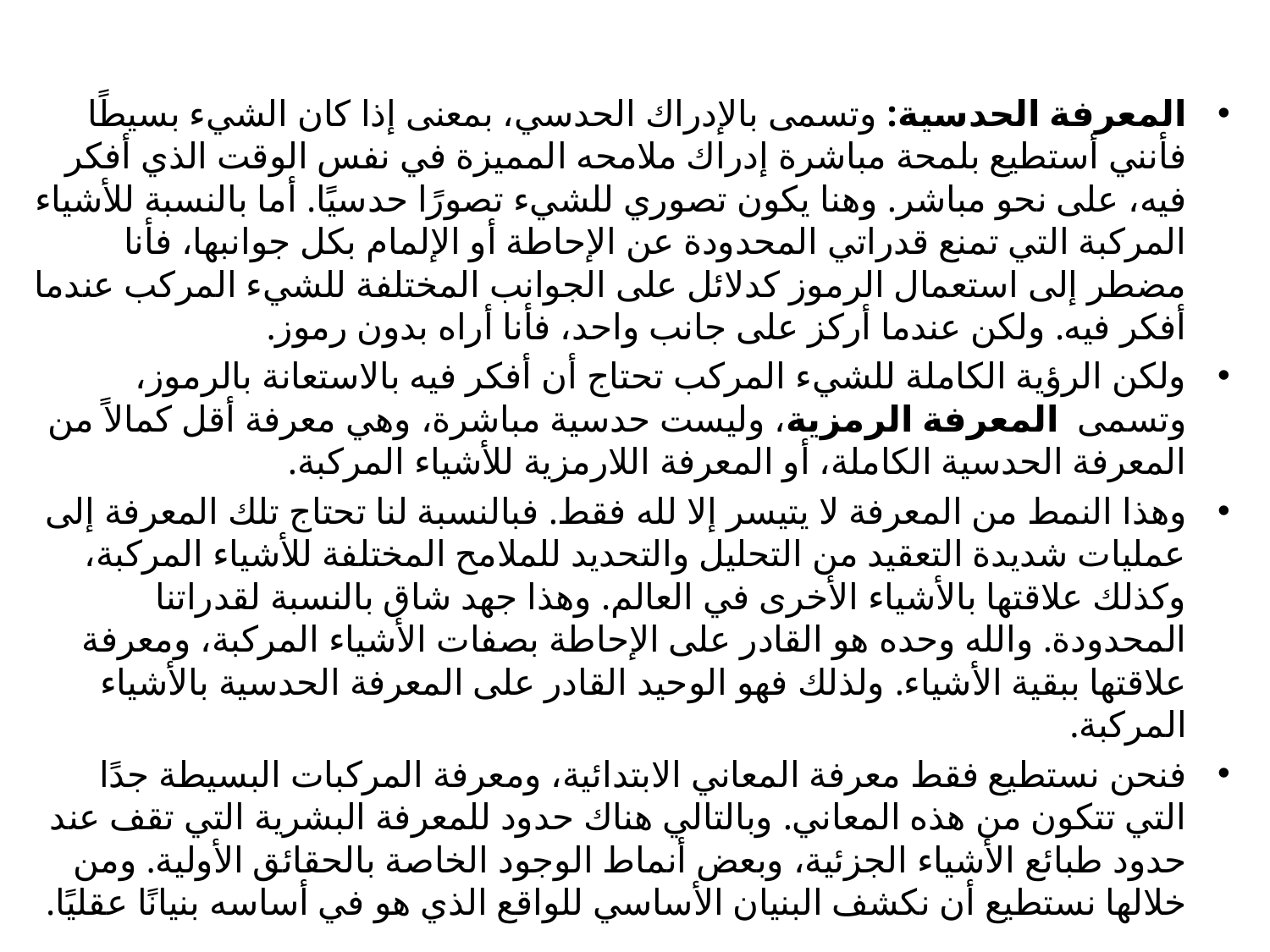

#
المعرفة الحدسية: وتسمى بالإدراك الحدسي، بمعنى إذا كان الشيء بسيطًا فأنني أستطيع بلمحة مباشرة إدراك ملامحه المميزة في نفس الوقت الذي أفكر فيه، على نحو مباشر. وهنا يكون تصوري للشيء تصورًا حدسيًا. أما بالنسبة للأشياء المركبة التي تمنع قدراتي المحدودة عن الإحاطة أو الإلمام بكل جوانبها، فأنا مضطر إلى استعمال الرموز كدلائل على الجوانب المختلفة للشيء المركب عندما أفكر فيه. ولكن عندما أركز على جانب واحد، فأنا أراه بدون رموز.
ولكن الرؤية الكاملة للشيء المركب تحتاج أن أفكر فيه بالاستعانة بالرموز، وتسمى  المعرفة الرمزية، وليست حدسية مباشرة، وهي معرفة أقل كمالاً من المعرفة الحدسية الكاملة، أو المعرفة اللارمزية للأشياء المركبة.
وهذا النمط من المعرفة لا يتيسر إلا لله فقط. فبالنسبة لنا تحتاج تلك المعرفة إلى عمليات شديدة التعقيد من التحليل والتحديد للملامح المختلفة للأشياء المركبة، وكذلك علاقتها بالأشياء الأخرى في العالم. وهذا جهد شاق بالنسبة لقدراتنا المحدودة. والله وحده هو القادر على الإحاطة بصفات الأشياء المركبة، ومعرفة علاقتها ببقية الأشياء. ولذلك فهو الوحيد القادر على المعرفة الحدسية بالأشياء المركبة.
فنحن نستطيع فقط معرفة المعاني الابتدائية، ومعرفة المركبات البسيطة جدًا التي تتكون من هذه المعاني. وبالتالي هناك حدود للمعرفة البشرية التي تقف عند حدود طبائع الأشياء الجزئية، وبعض أنماط الوجود الخاصة بالحقائق الأولية. ومن خلالها نستطيع أن نكشف البنيان الأساسي للواقع الذي هو في أساسه بنيانًا عقليًا.